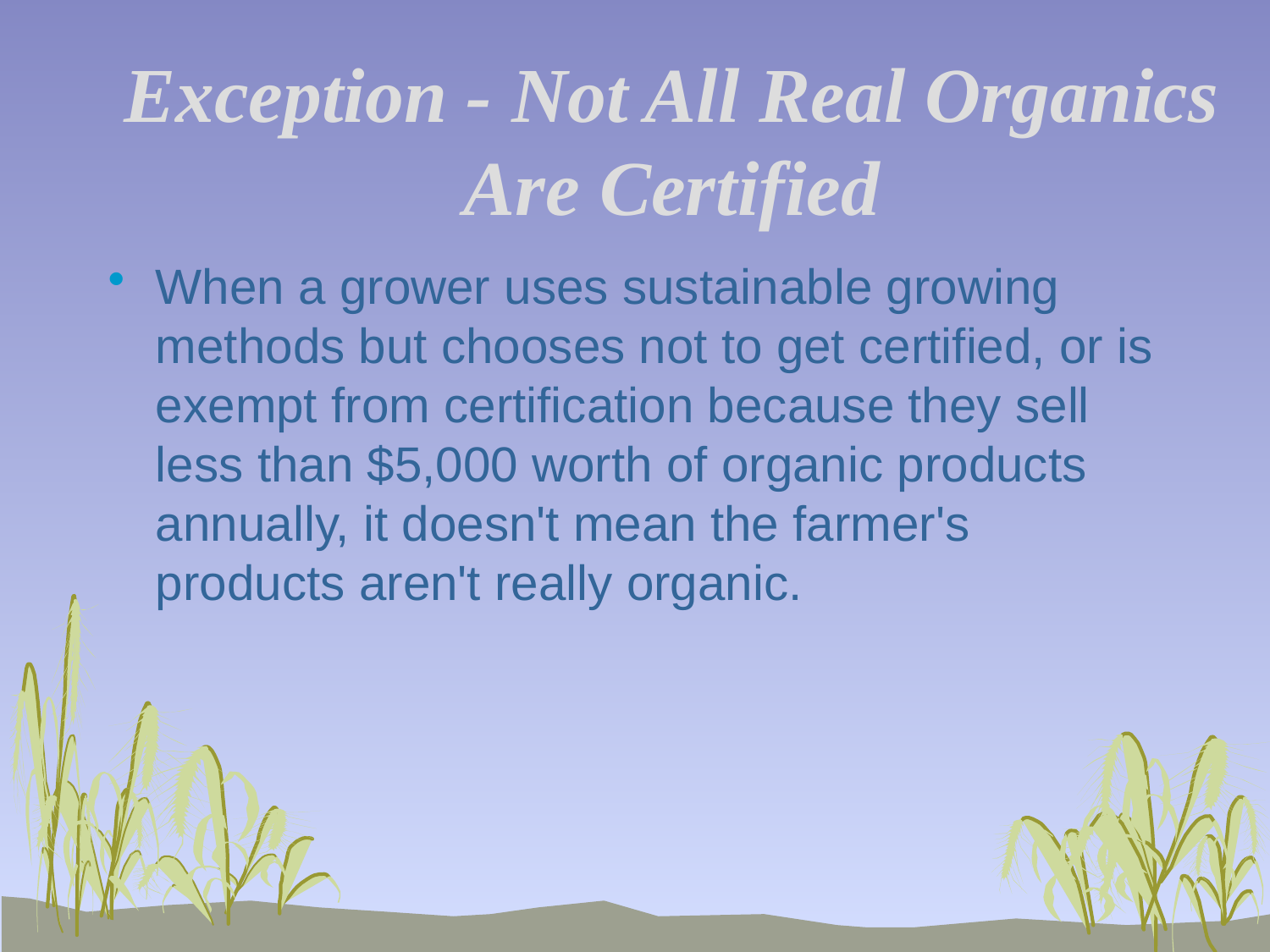

# Exception - Not All Real Organics Are Certified
When a grower uses sustainable growing methods but chooses not to get certified, or is exempt from certification because they sell less than $5,000 worth of organic products annually, it doesn't mean the farmer's products aren't really organic.